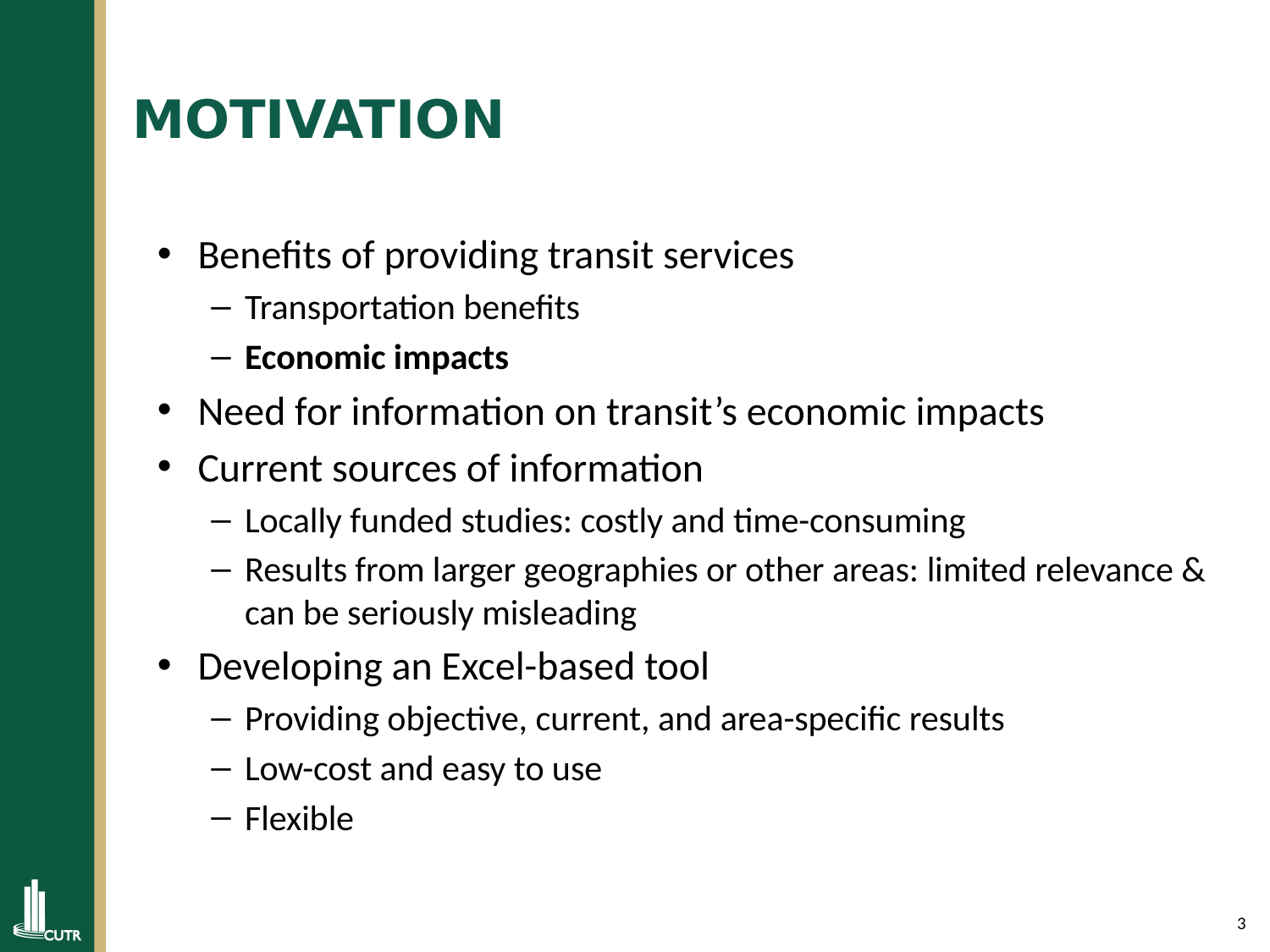

# MOTIVATION
Benefits of providing transit services
Transportation benefits
Economic impacts
Need for information on transit’s economic impacts
Current sources of information
Locally funded studies: costly and time-consuming
Results from larger geographies or other areas: limited relevance & can be seriously misleading
Developing an Excel-based tool
Providing objective, current, and area-specific results
Low-cost and easy to use
Flexible